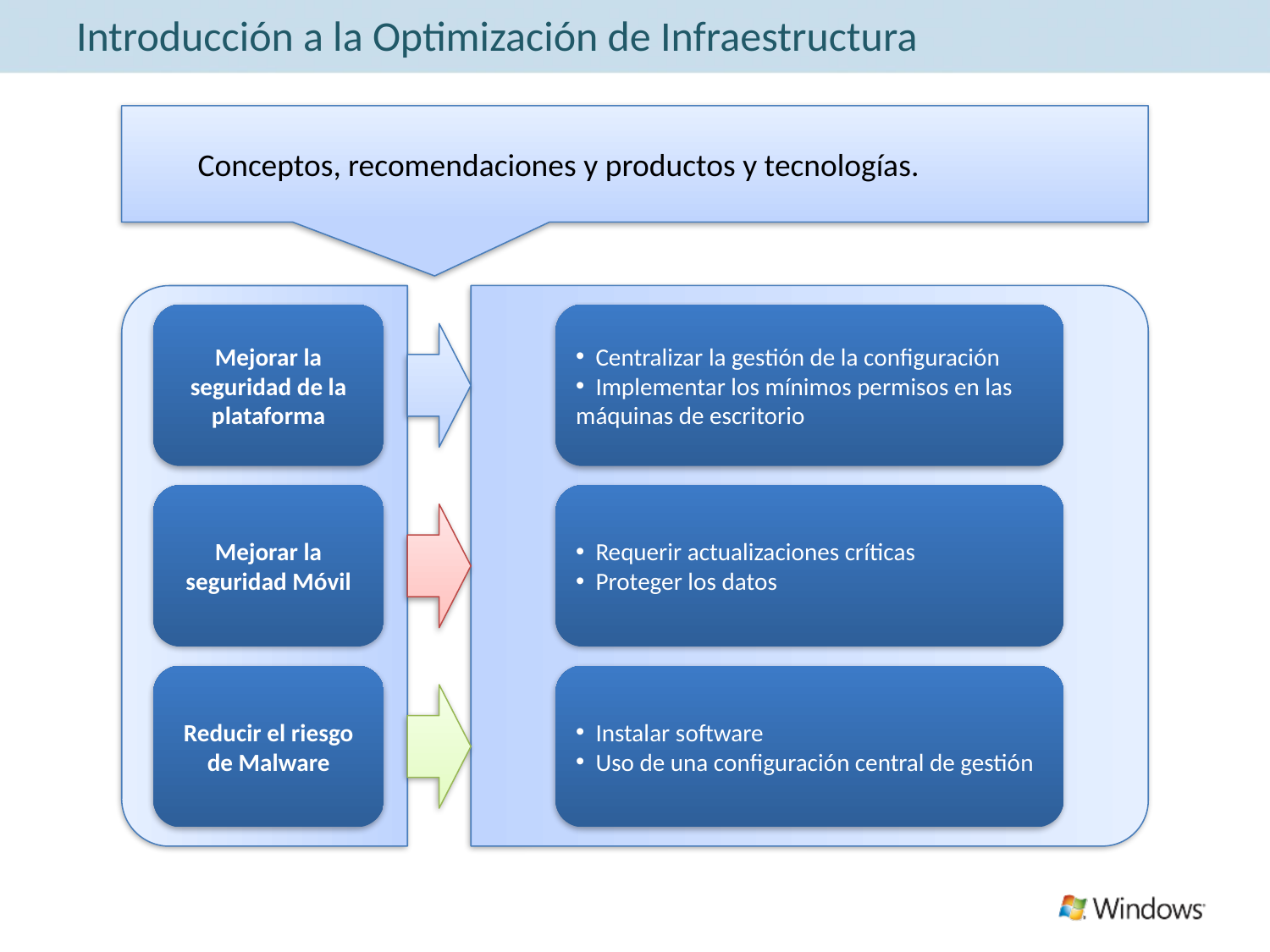

# Introducción a la Optimización de Infraestructura
Conceptos, recomendaciones y productos y tecnologías.

Mejorar la seguridad de la plataforma
  Centralizar la gestión de la configuración
  Implementar los mínimos permisos en las máquinas de escritorio

Mejorar la seguridad Móvil
  Requerir actualizaciones críticas
  Proteger los datos

Reducir el riesgo de Malware
  Instalar software
  Uso de una configuración central de gestión